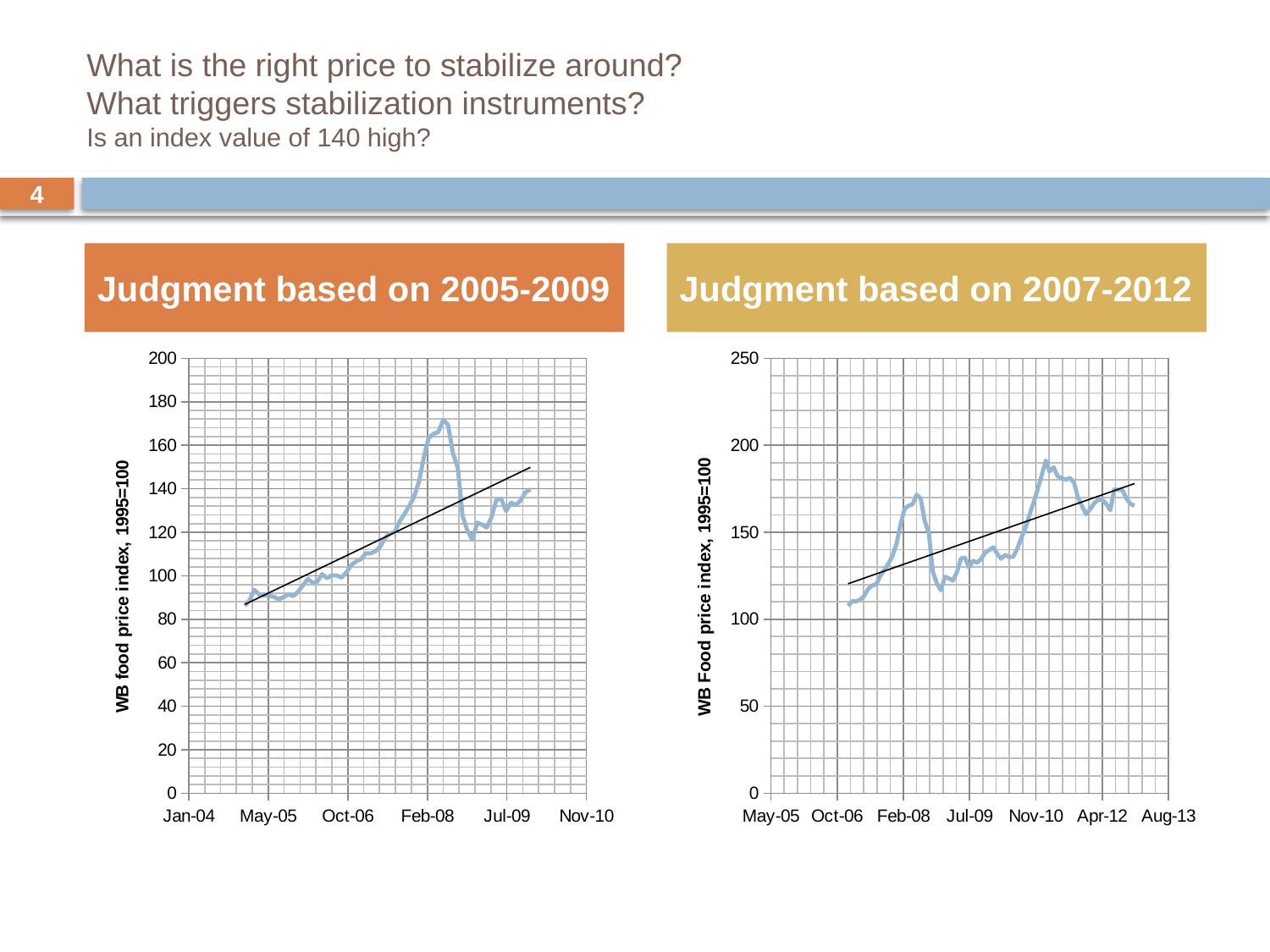

# What is the right price to stabilize around? What triggers stabilization instruments? Is an index value of 140 high?
4
Judgment based on 2005-2009
Judgment based on 2007-2012

### Chart

| Category | WB agriculture index (1995=100) |
|---|---|

### Chart

| Category |  |
|---|---|